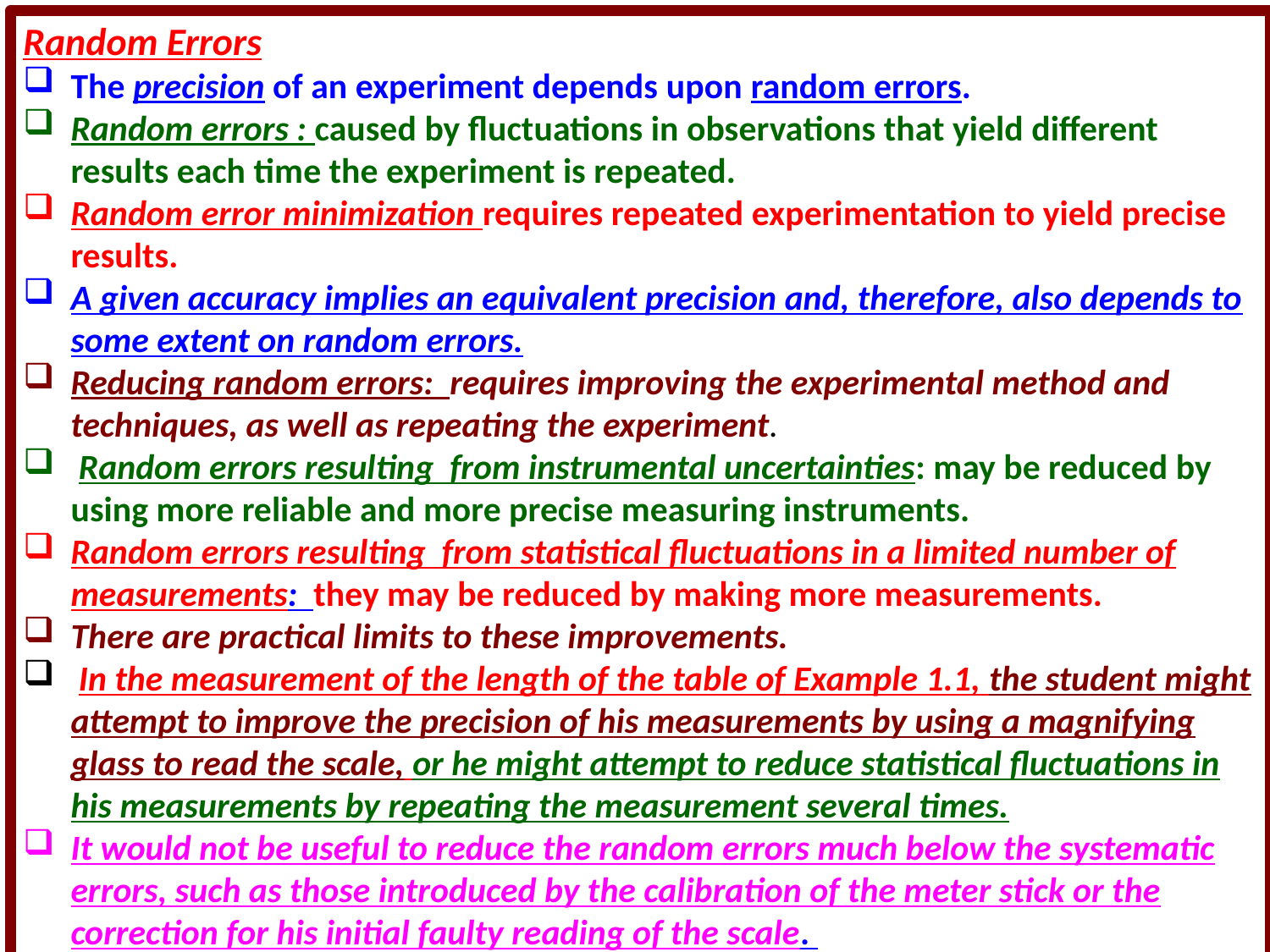

Random Errors
The precision of an experiment depends upon random errors.
Random errors : caused by fluctuations in observations that yield different results each time the experiment is repeated.
Random error minimization requires repeated experimentation to yield precise results.
A given accuracy implies an equivalent precision and, therefore, also depends to some extent on random errors.
Reducing random errors:  requires improving the experimental method and techniques, as well as repeating the experiment.
 Random errors resulting  from instrumental uncertainties: may be reduced by using more reliable and more precise measuring instruments.
Random errors resulting  from statistical fluctuations in a limited number of measurements:  they may be reduced by making more measurements.
There are practical limits to these improvements.
 In the measurement of the length of the table of Example 1.1, the student might attempt to improve the precision of his measurements by using a magnifying glass to read the scale, or he might attempt to reduce statistical fluctuations in his measurements by repeating the measurement several times.
It would not be useful to reduce the random errors much below the systematic errors, such as those introduced by the calibration of the meter stick or the correction for his initial faulty reading of the scale.
The limits imposed by systematic errors are important considerations in planning and performing experiments.